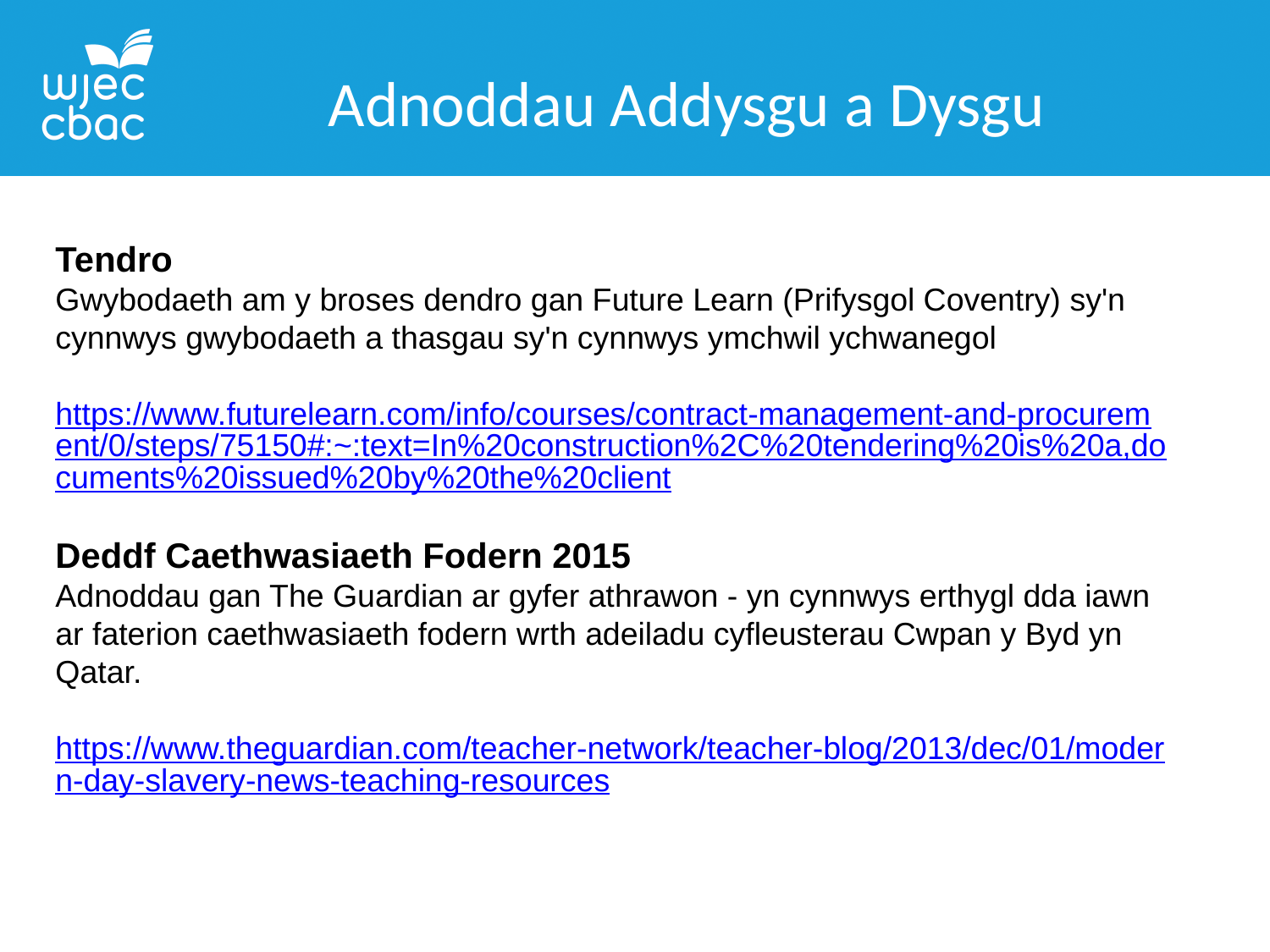

Adnoddau Addysgu a Dysgu
Tendro
Gwybodaeth am y broses dendro gan Future Learn (Prifysgol Coventry) sy'n cynnwys gwybodaeth a thasgau sy'n cynnwys ymchwil ychwanegol

https://www.futurelearn.com/info/courses/contract-management-and-procurement/0/steps/75150#:~:text=In%20construction%2C%20tendering%20is%20a,documents%20issued%20by%20the%20client

Deddf Caethwasiaeth Fodern 2015
Adnoddau gan The Guardian ar gyfer athrawon - yn cynnwys erthygl dda iawn ar faterion caethwasiaeth fodern wrth adeiladu cyfleusterau Cwpan y Byd yn Qatar.

https://www.theguardian.com/teacher-network/teacher-blog/2013/dec/01/modern-day-slavery-news-teaching-resources